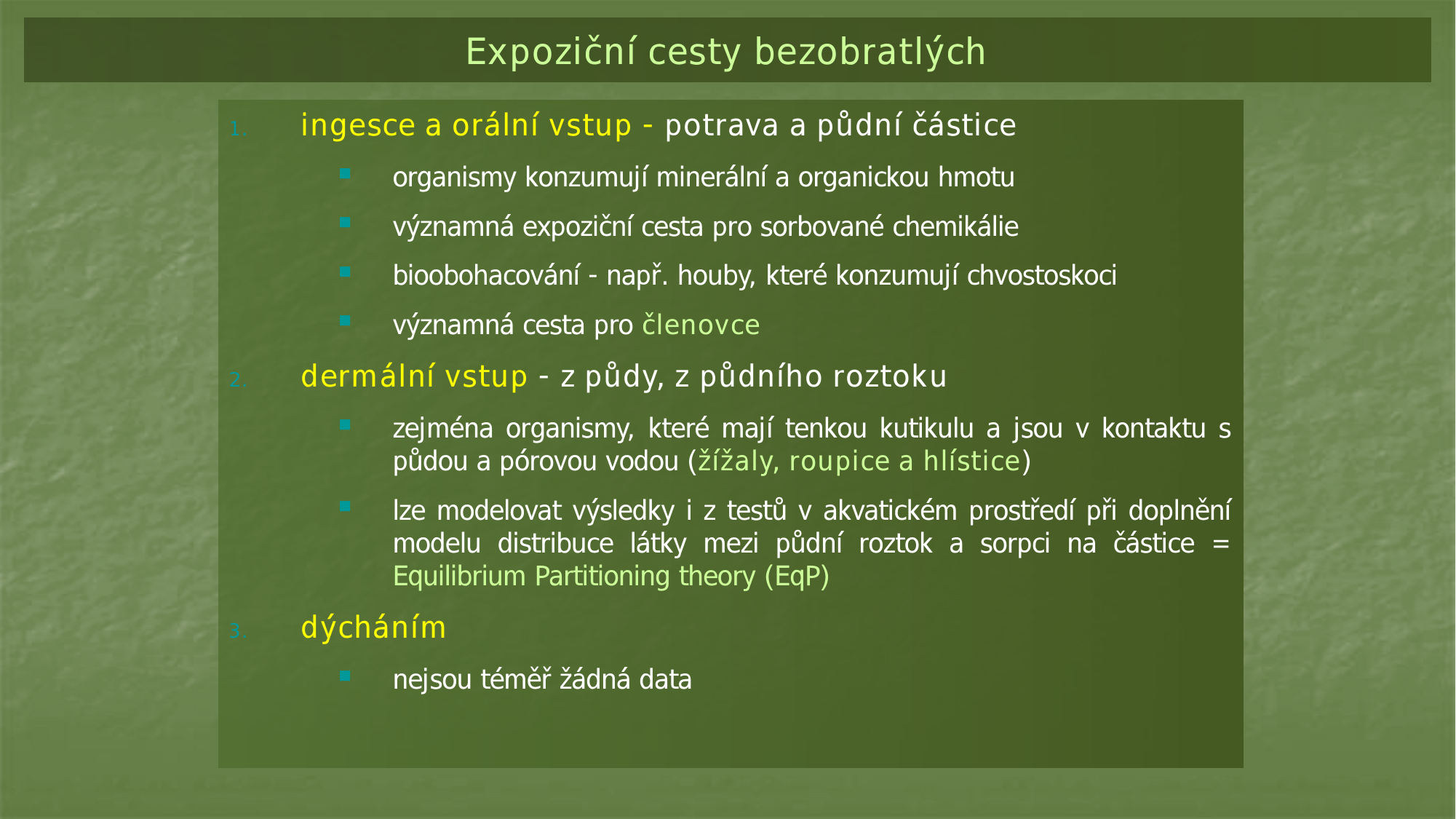

# Expoziční cesty bezobratlých
ingesce a orální vstup - potrava a půdní částice
organismy konzumují minerální a organickou hmotu
významná expoziční cesta pro sorbované chemikálie
bioobohacování - např. houby, které konzumují chvostoskoci
významná cesta pro členovce
dermální vstup - z půdy, z půdního roztoku
zejména organismy, které mají tenkou kutikulu a jsou v kontaktu s půdou a pórovou vodou (žížaly, roupice a hlístice)
lze modelovat výsledky i z testů v akvatickém prostředí při doplnění modelu distribuce látky mezi půdní roztok a sorpci na částice = Equilibrium Partitioning theory (EqP)
dýcháním
nejsou téměř žádná data